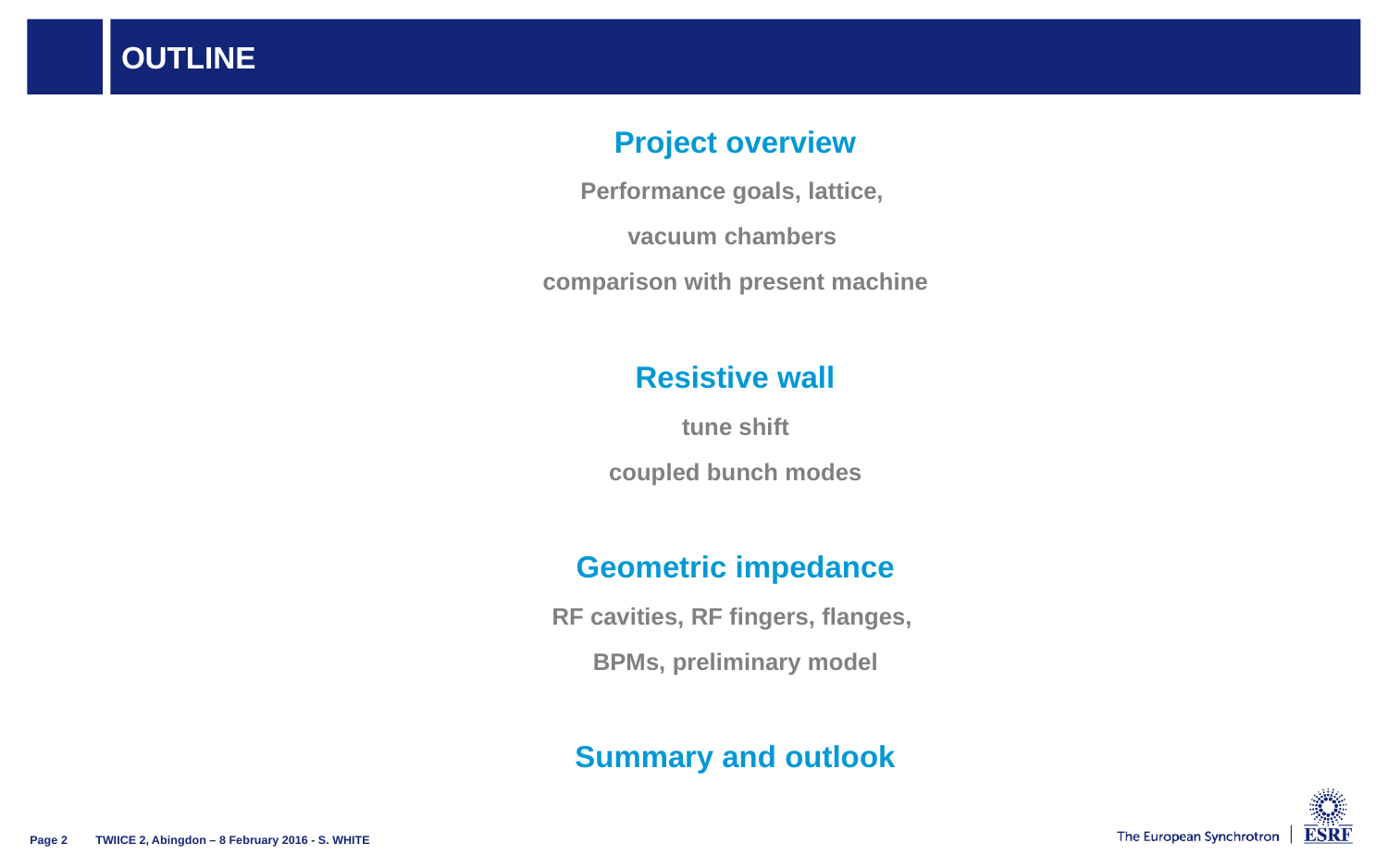

# Outline
Project overview
Performance goals, lattice,
vacuum chambers
comparison with present machine

Resistive wall
tune shift
coupled bunch modes

Geometric impedance
RF cavities, RF fingers, flanges,
BPMs, preliminary model

Summary and outlook

TWIICE 2, Abingdon – 8 February 2016 - S. WHITE
Page 2